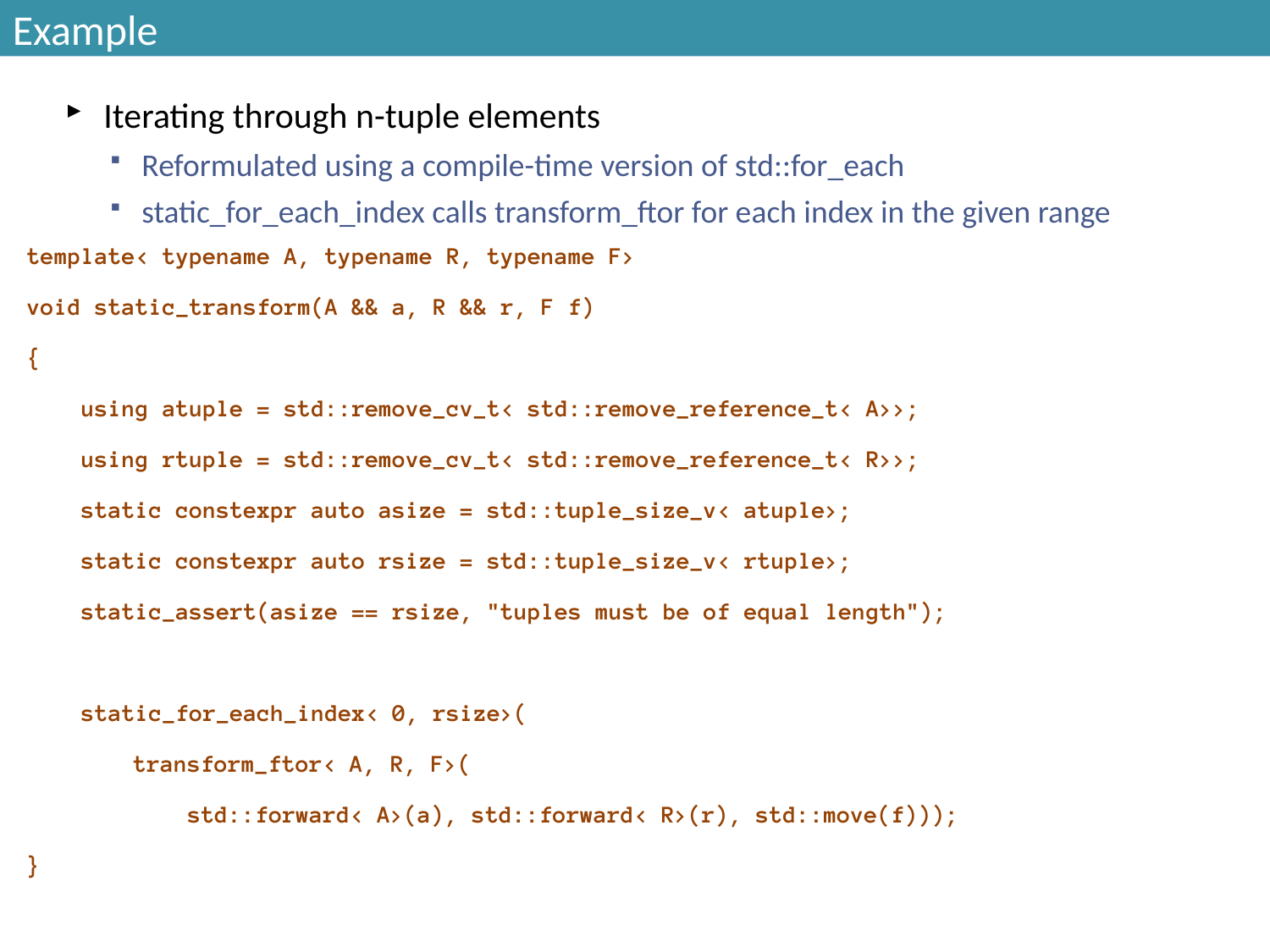

# Example
Iterating through n-tuple elements
Reformulated using a compile-time version of std::for_each
static_for_each_index calls transform_ftor for each index in the given range
template< typename A, typename R, typename F>
void static_transform(A && a, R && r, F f)
{
    using atuple = std::remove_cv_t< std::remove_reference_t< A>>;
    using rtuple = std::remove_cv_t< std::remove_reference_t< R>>;
    static constexpr auto asize = std::tuple_size_v< atuple>;
    static constexpr auto rsize = std::tuple_size_v< rtuple>;
    static_assert(asize == rsize, "tuples must be of equal length");

    static_for_each_index< 0, rsize>(
	      transform_ftor< A, R, F>(
	          std::forward< A>(a), std::forward< R>(r), std::move(f)));
}